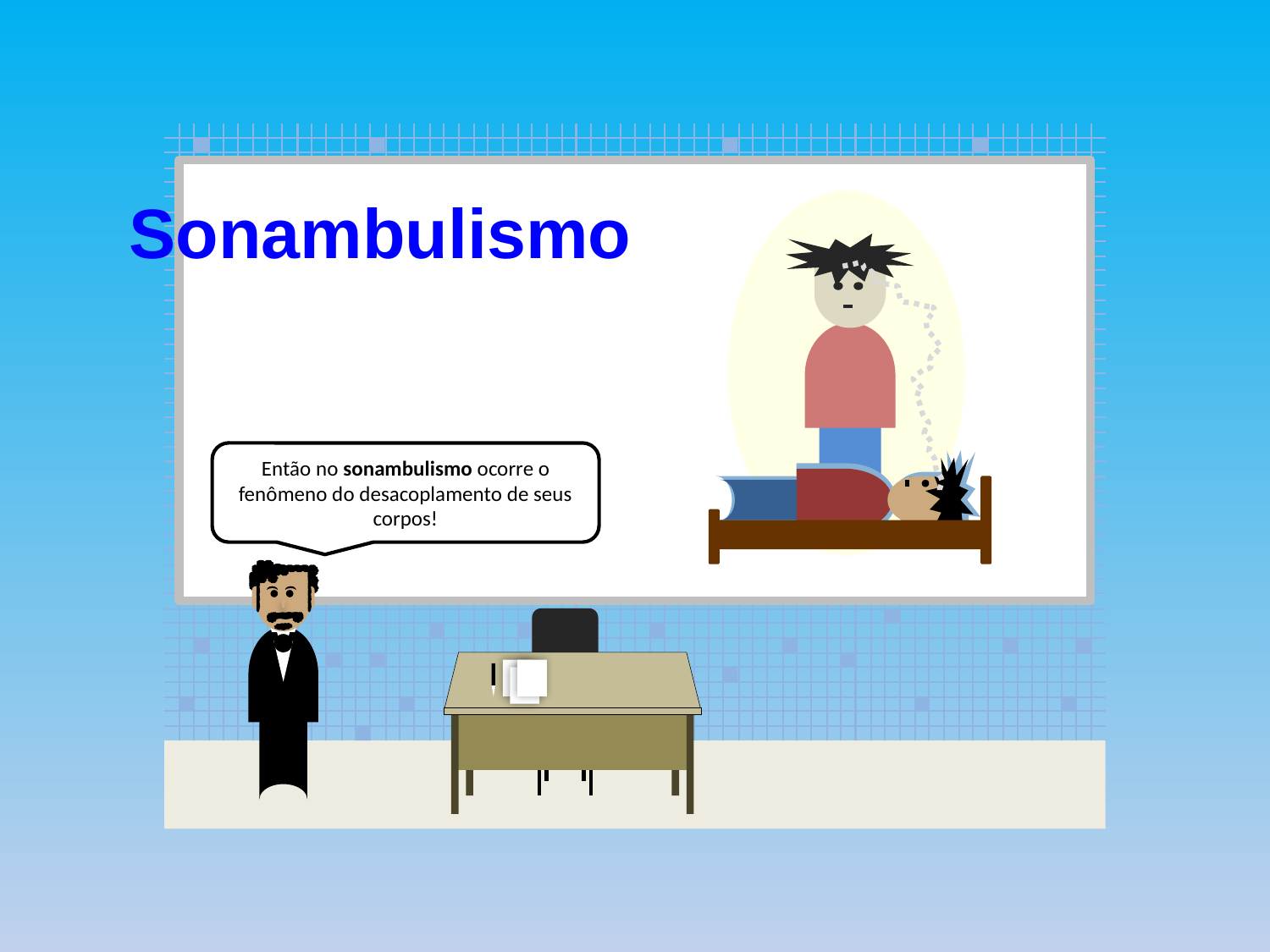

Sonambulismo

Então no sonambulismo ocorre o fenômeno do desacoplamento de seus corpos!